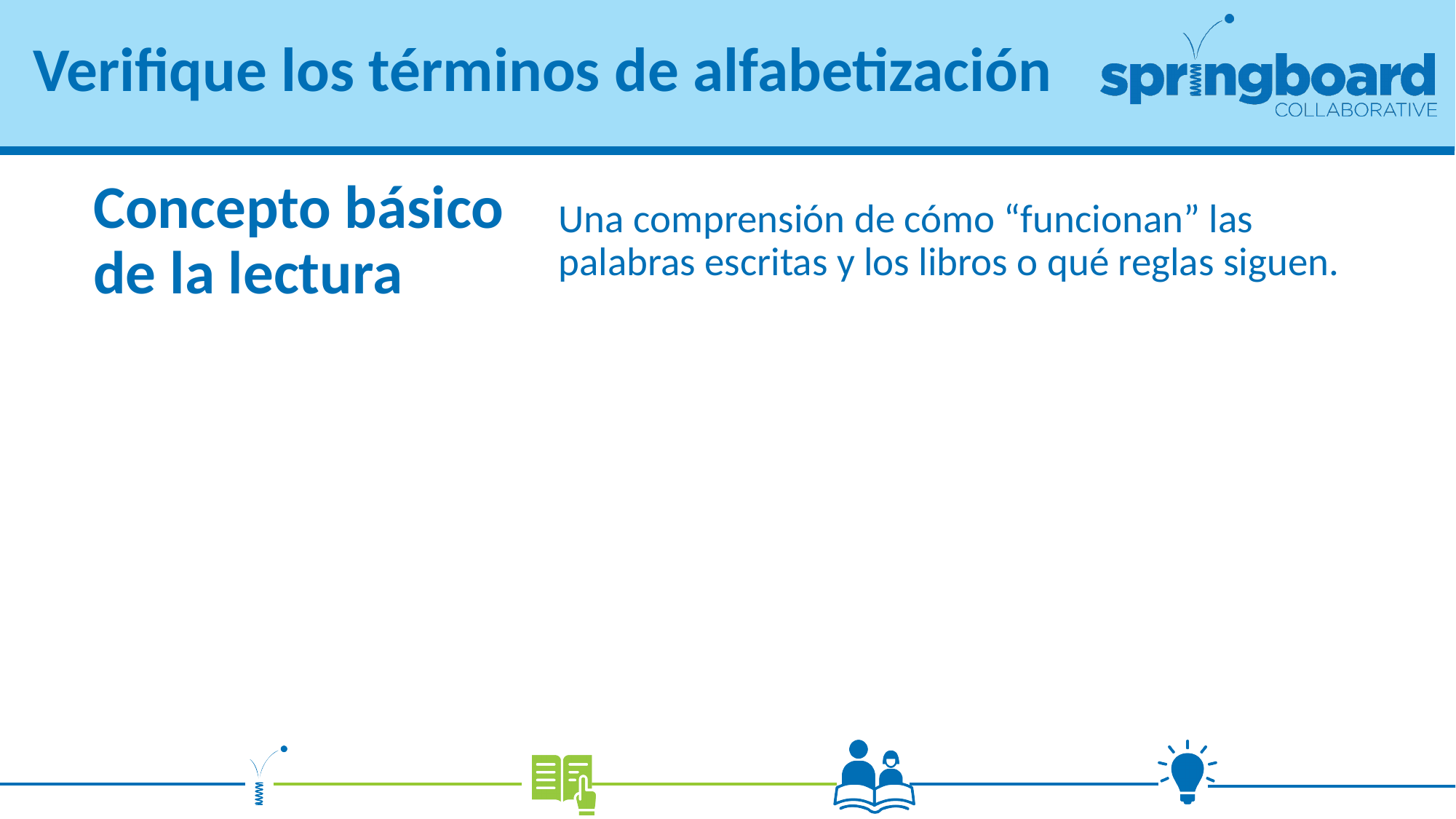

# Verifique los términos de alfabetización
Una comprensión de cómo “funcionan” las palabras escritas y los libros o qué reglas siguen.
Concepto básico de la lectura